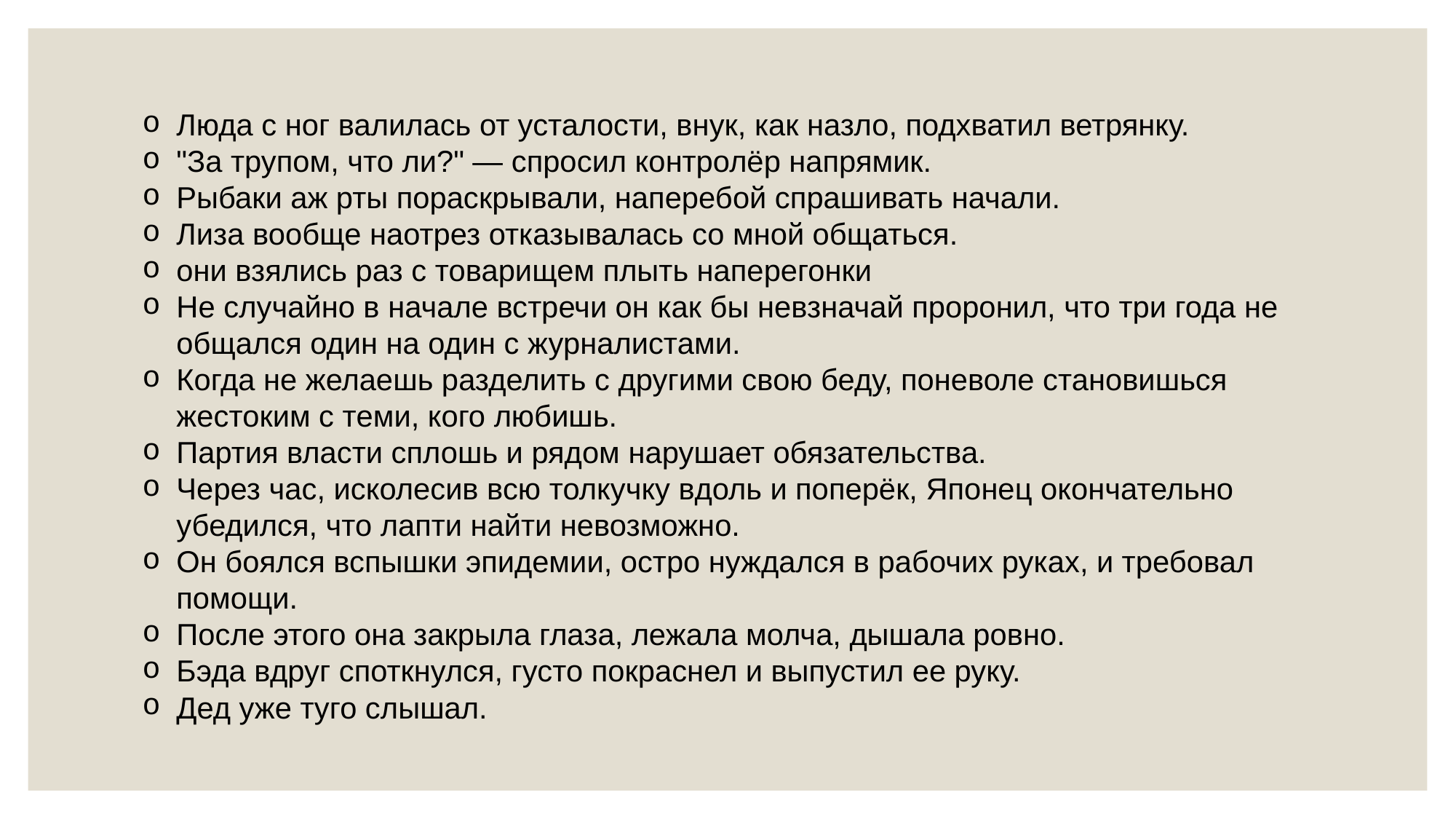

Люда с ног валилась от усталости, внук, как назло, подхватил ветрянку.
"За трупом, что ли?" ― спросил контролёр напрямик.
Рыбаки аж рты пораскрывали, наперебой спрашивать начали.
Лиза вообще наотрез отказывалась со мной общаться.
они взялись раз с товарищем плыть наперегонки
Не случайно в начале встречи он как бы невзначай проронил, что три года не общался один на один с журналистами.
Когда не желаешь разделить с другими свою беду, поневоле становишься жестоким с теми, кого любишь.
Партия власти сплошь и рядом нарушает обязательства.
Через час, исколесив всю толкучку вдоль и поперёк, Японец окончательно убедился, что лапти найти невозможно.
Он боялся вспышки эпидемии, остро нуждался в рабочих руках, и требовал помощи.
После этого она закрыла глаза, лежала молча, дышала ровно.
Бэда вдруг споткнулся, густо покраснел и выпустил ее руку.
Дед уже туго слышал.